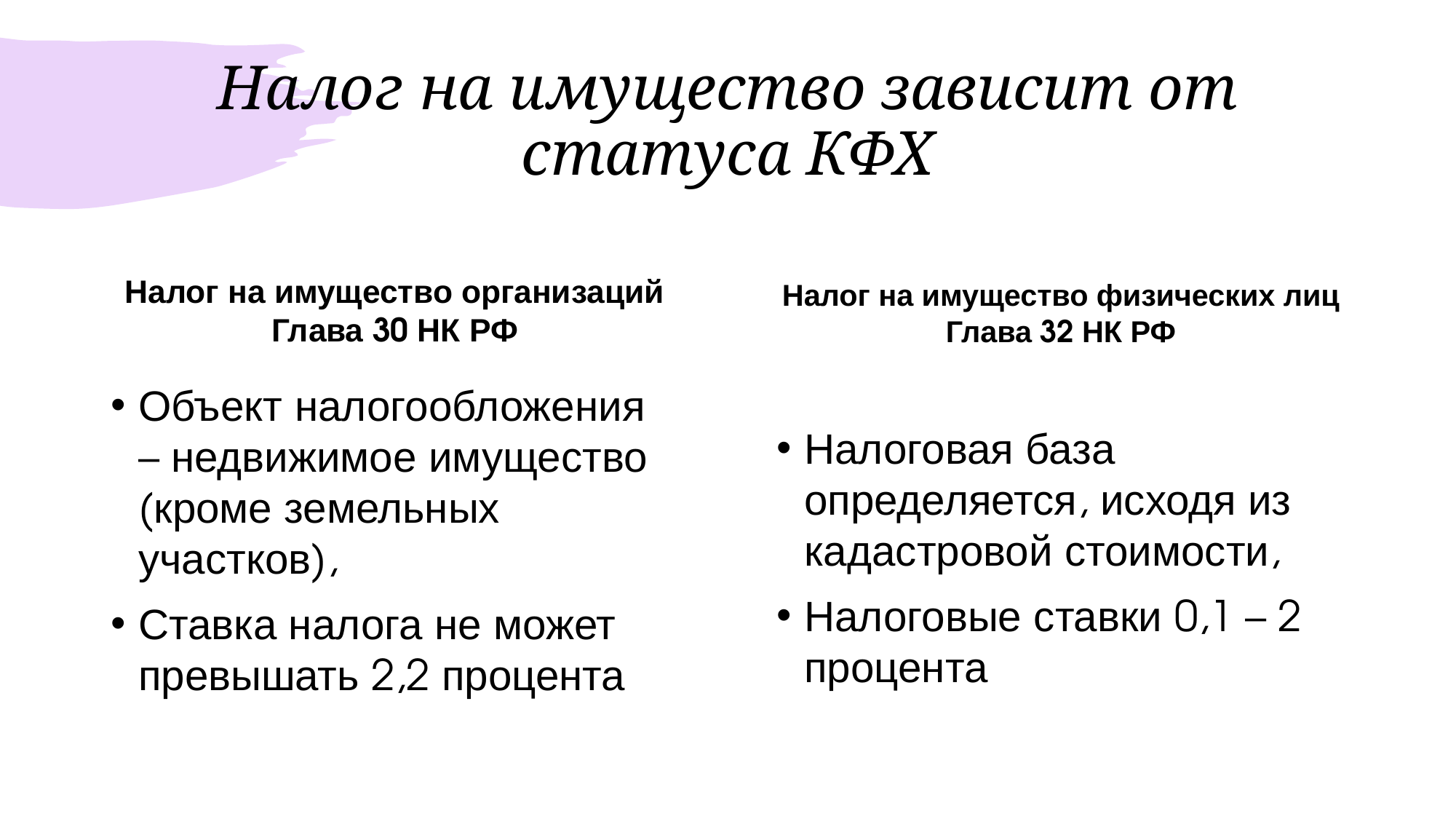

# Налог на имущество зависит от статуса КФХ
Налог на имущество организаций
Глава 30 НК РФ
Налог на имущество физических лиц
Глава 32 НК РФ
Объект налогообложения – недвижимое имущество (кроме земельных участков),
Ставка налога не может превышать 2,2 процента
Налоговая база определяется, исходя из кадастровой стоимости,
Налоговые ставки 0,1 – 2 процента